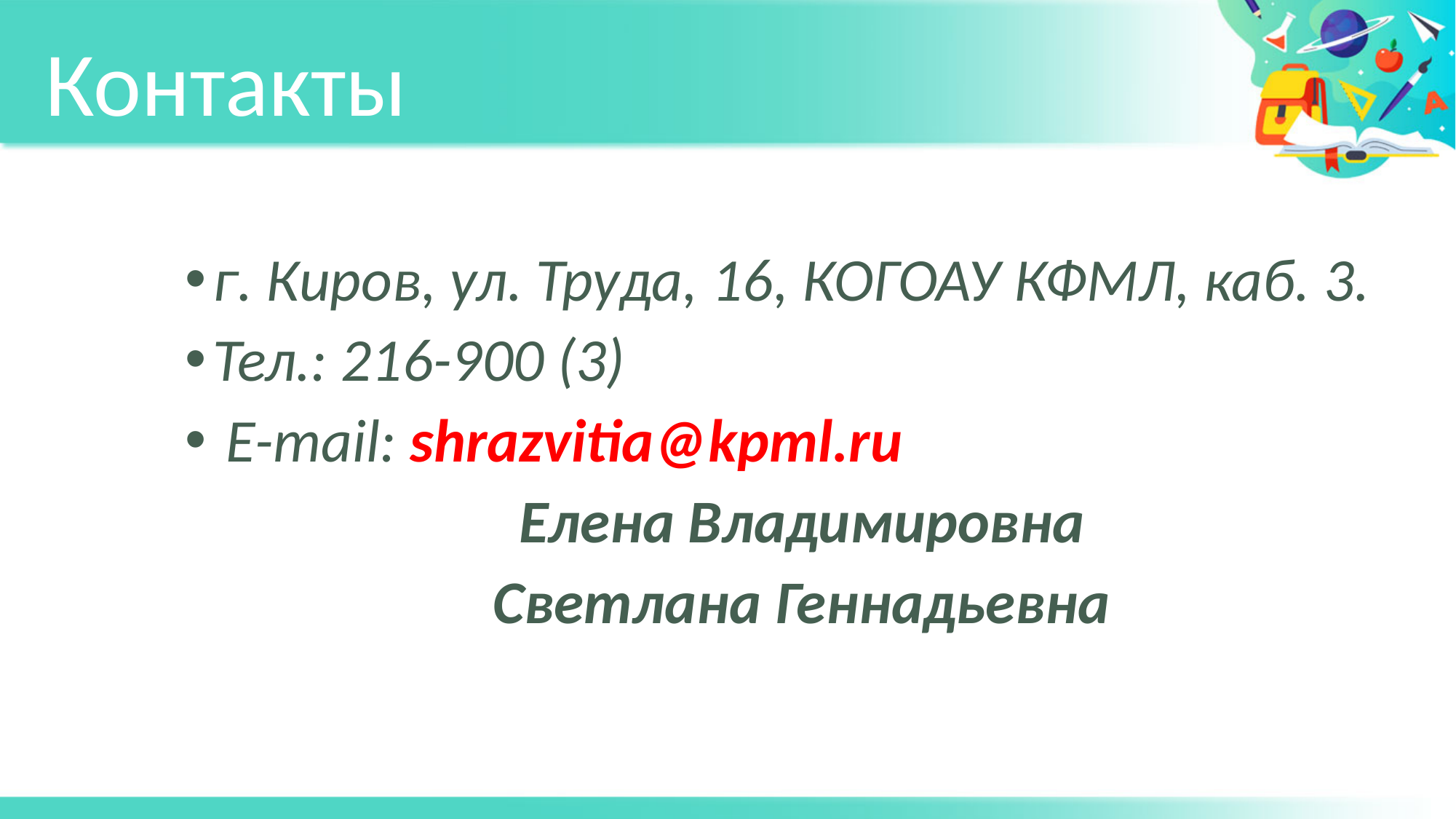

# Контакты
г. Киров, ул. Труда, 16, КОГОАУ КФМЛ, каб. 3.
Тел.: 216-900 (3)
 E-mail: shrazvitia@kpml.ru
Елена Владимировна
Светлана Геннадьевна